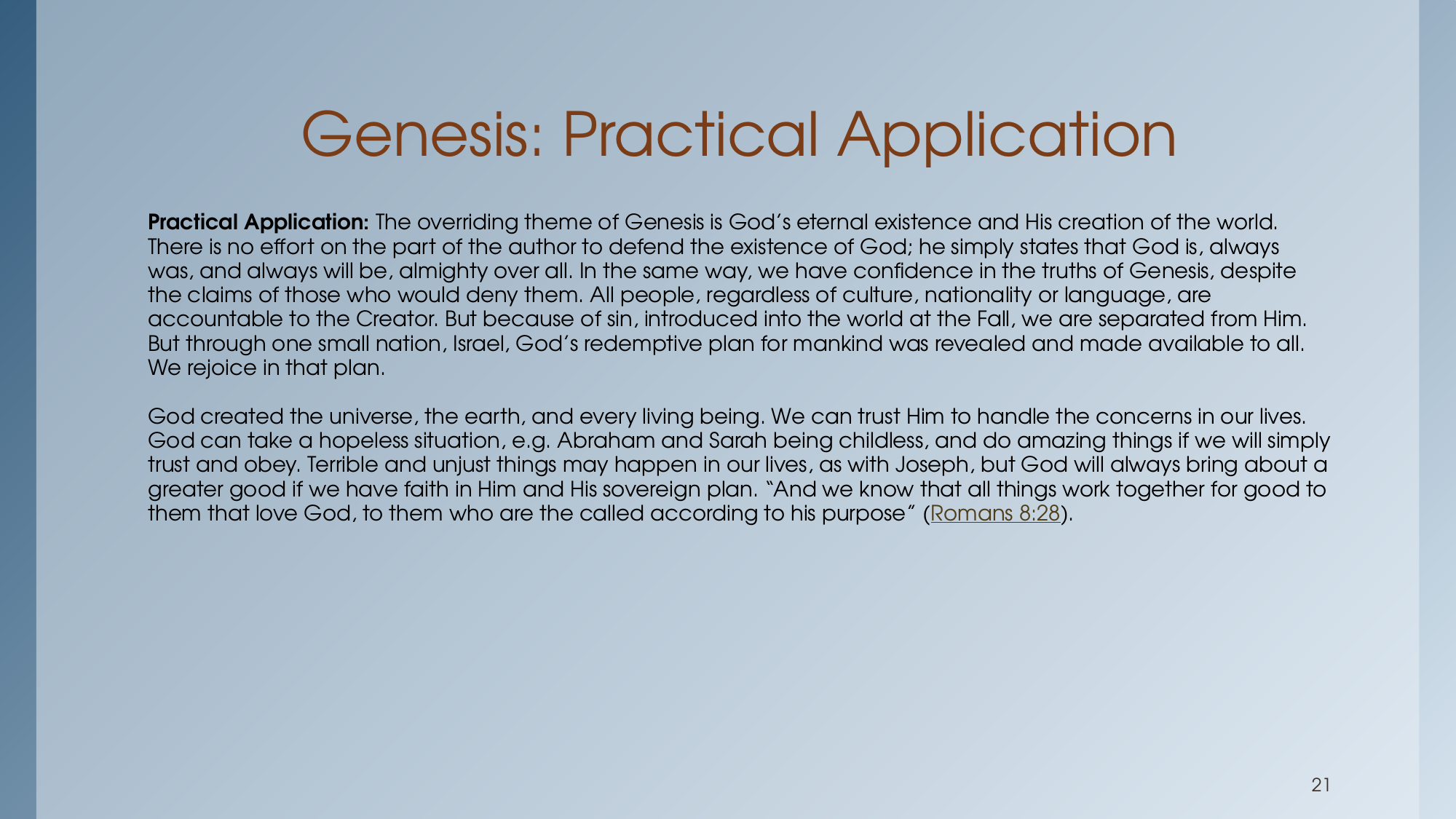

# Genesis: Practical Application
Practical Application: The overriding theme of Genesis is God’s eternal existence and His creation of the world. There is no effort on the part of the author to defend the existence of God; he simply states that God is, always was, and always will be, almighty over all. In the same way, we have confidence in the truths of Genesis, despite the claims of those who would deny them. All people, regardless of culture, nationality or language, are accountable to the Creator. But because of sin, introduced into the world at the Fall, we are separated from Him. But through one small nation, Israel, God’s redemptive plan for mankind was revealed and made available to all. We rejoice in that plan.
God created the universe, the earth, and every living being. We can trust Him to handle the concerns in our lives. God can take a hopeless situation, e.g. Abraham and Sarah being childless, and do amazing things if we will simply trust and obey. Terrible and unjust things may happen in our lives, as with Joseph, but God will always bring about a greater good if we have faith in Him and His sovereign plan. “And we know that all things work together for good to them that love God, to them who are the called according to his purpose” (Romans 8:28).
21